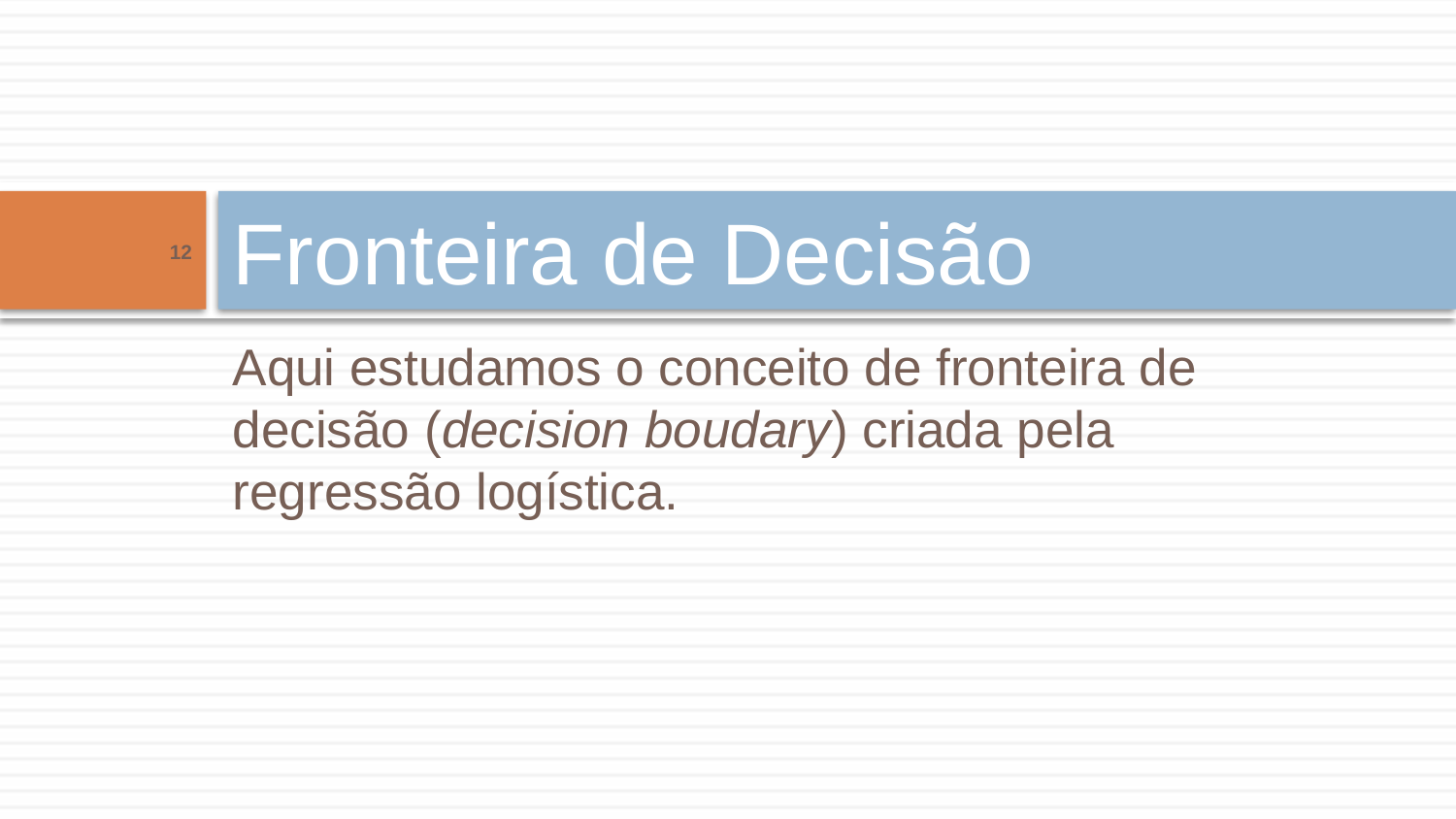

# Fronteira de Decisão
12
Aqui estudamos o conceito de fronteira de decisão (decision boudary) criada pela regressão logística.